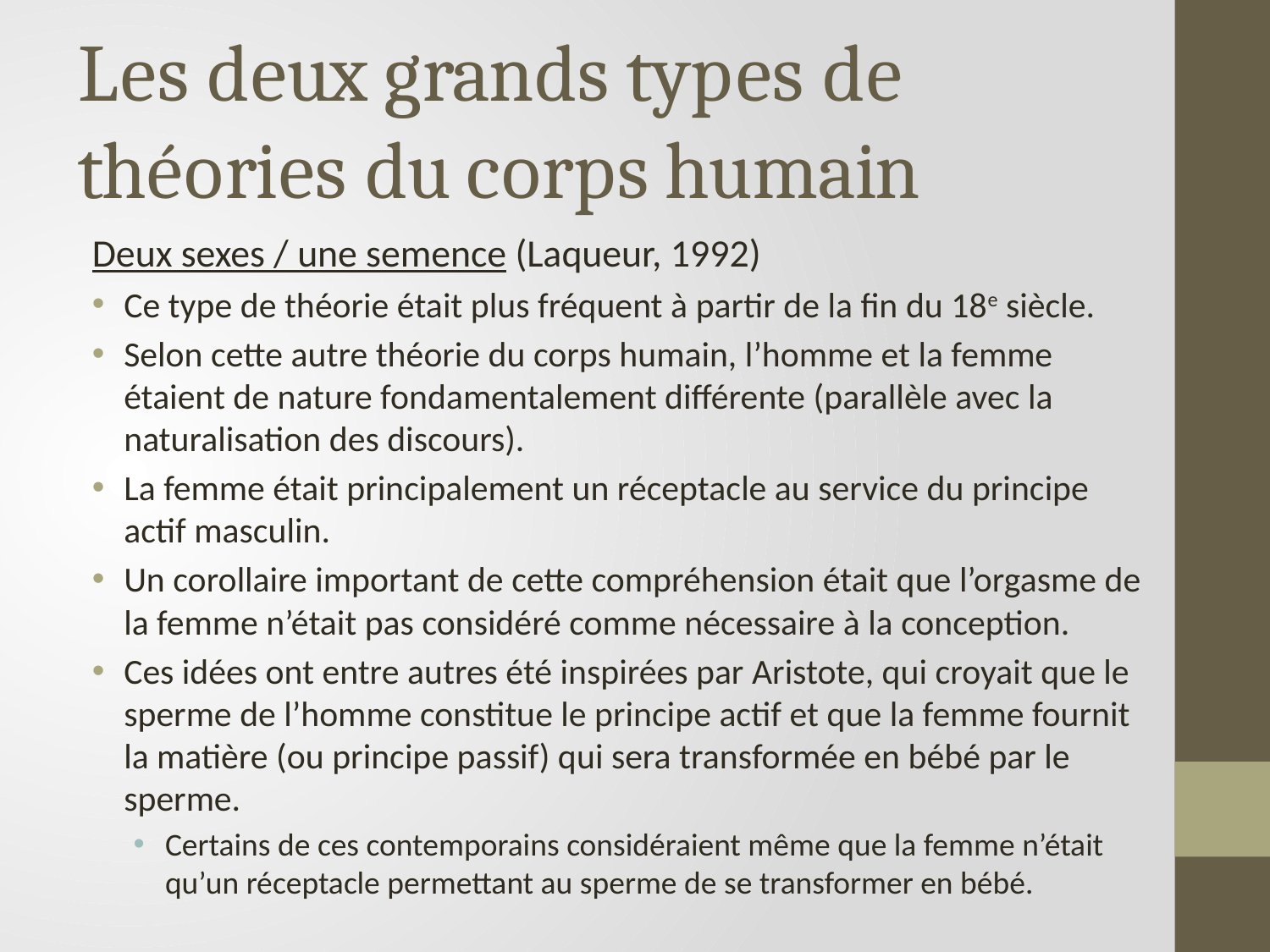

# Les deux grands types de théories du corps humain
Deux sexes / une semence (Laqueur, 1992)
Ce type de théorie était plus fréquent à partir de la fin du 18e siècle.
Selon cette autre théorie du corps humain, l’homme et la femme étaient de nature fondamentalement différente (parallèle avec la naturalisation des discours).
La femme était principalement un réceptacle au service du principe actif masculin.
Un corollaire important de cette compréhension était que l’orgasme de la femme n’était pas considéré comme nécessaire à la conception.
Ces idées ont entre autres été inspirées par Aristote, qui croyait que le sperme de l’homme constitue le principe actif et que la femme fournit la matière (ou principe passif) qui sera transformée en bébé par le sperme.
Certains de ces contemporains considéraient même que la femme n’était qu’un réceptacle permettant au sperme de se transformer en bébé.